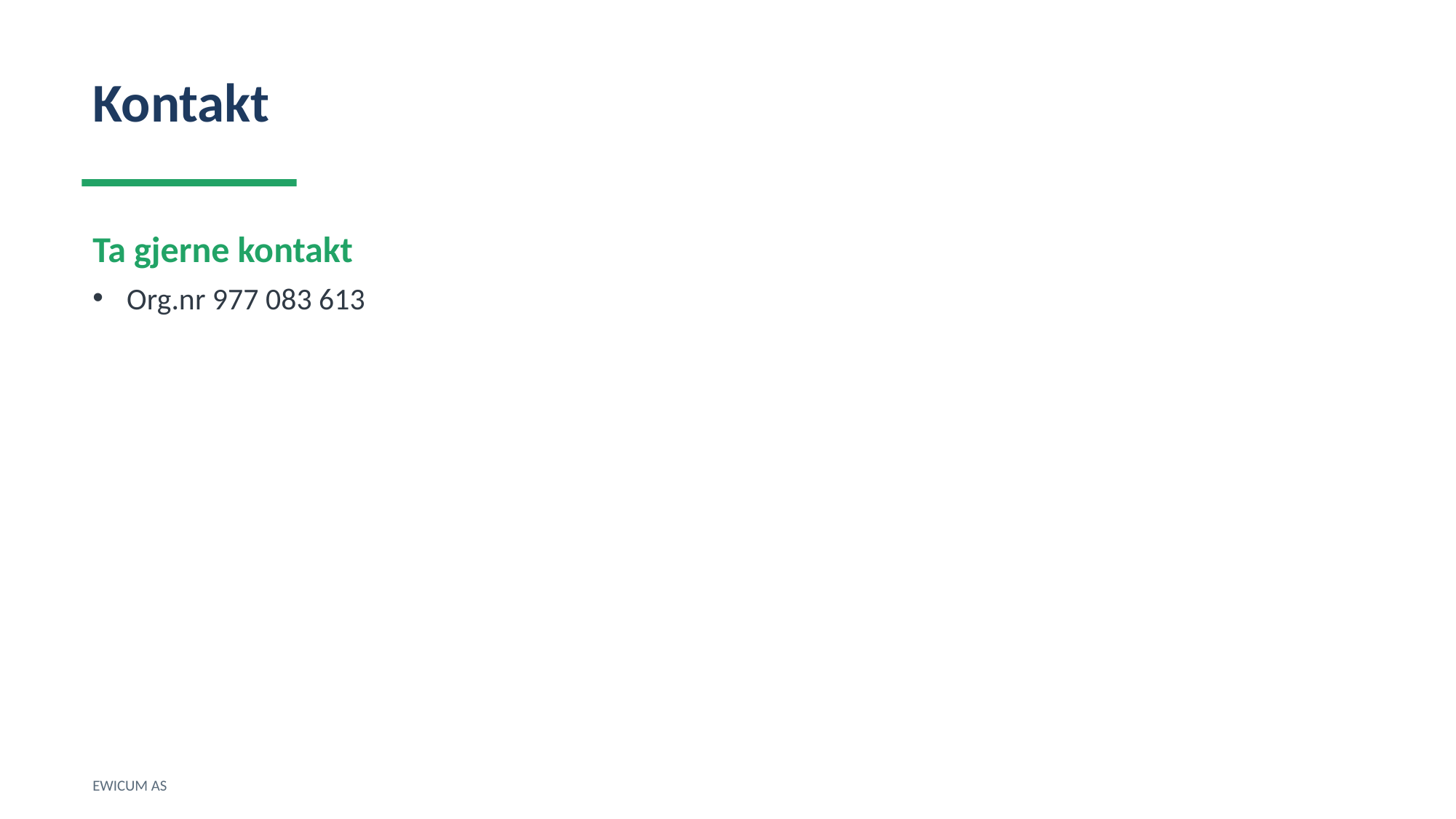

Kontakt

Ta gjerne kontakt
Org.nr 977 083 613
EWICUM AS